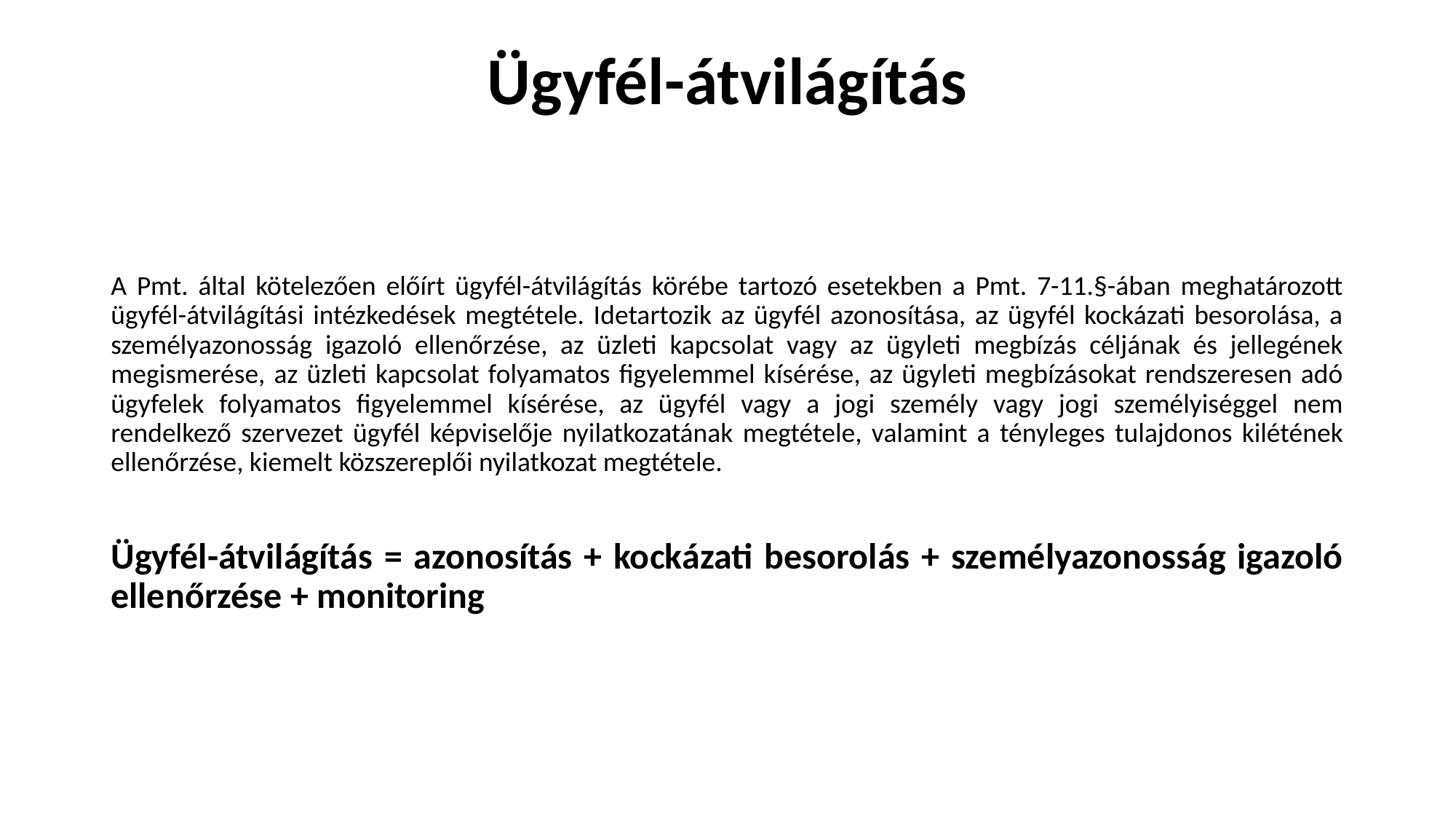

# Ügyfél-átvilágítás

A Pmt. által kötelezően előírt ügyfél-átvilágítás körébe tartozó esetekben a Pmt. 7-11.§-ában meghatározott ügyfél-átvilágítási intézkedések megtétele. Idetartozik az ügyfél azonosítása, az ügyfél kockázati besorolása, a személyazonosság igazoló ellenőrzése, az üzleti kapcsolat vagy az ügyleti megbízás céljának és jellegének megismerése, az üzleti kapcsolat folyamatos figyelemmel kísérése, az ügyleti megbízásokat rendszeresen adó ügyfelek folyamatos figyelemmel kísérése, az ügyfél vagy a jogi személy vagy jogi személyiséggel nem rendelkező szervezet ügyfél képviselője nyilatkozatának megtétele, valamint a tényleges tulajdonos kilétének ellenőrzése, kiemelt közszereplői nyilatkozat megtétele.

Ügyfél-átvilágítás = azonosítás + kockázati besorolás + személyazonosság igazoló ellenőrzése + monitoring